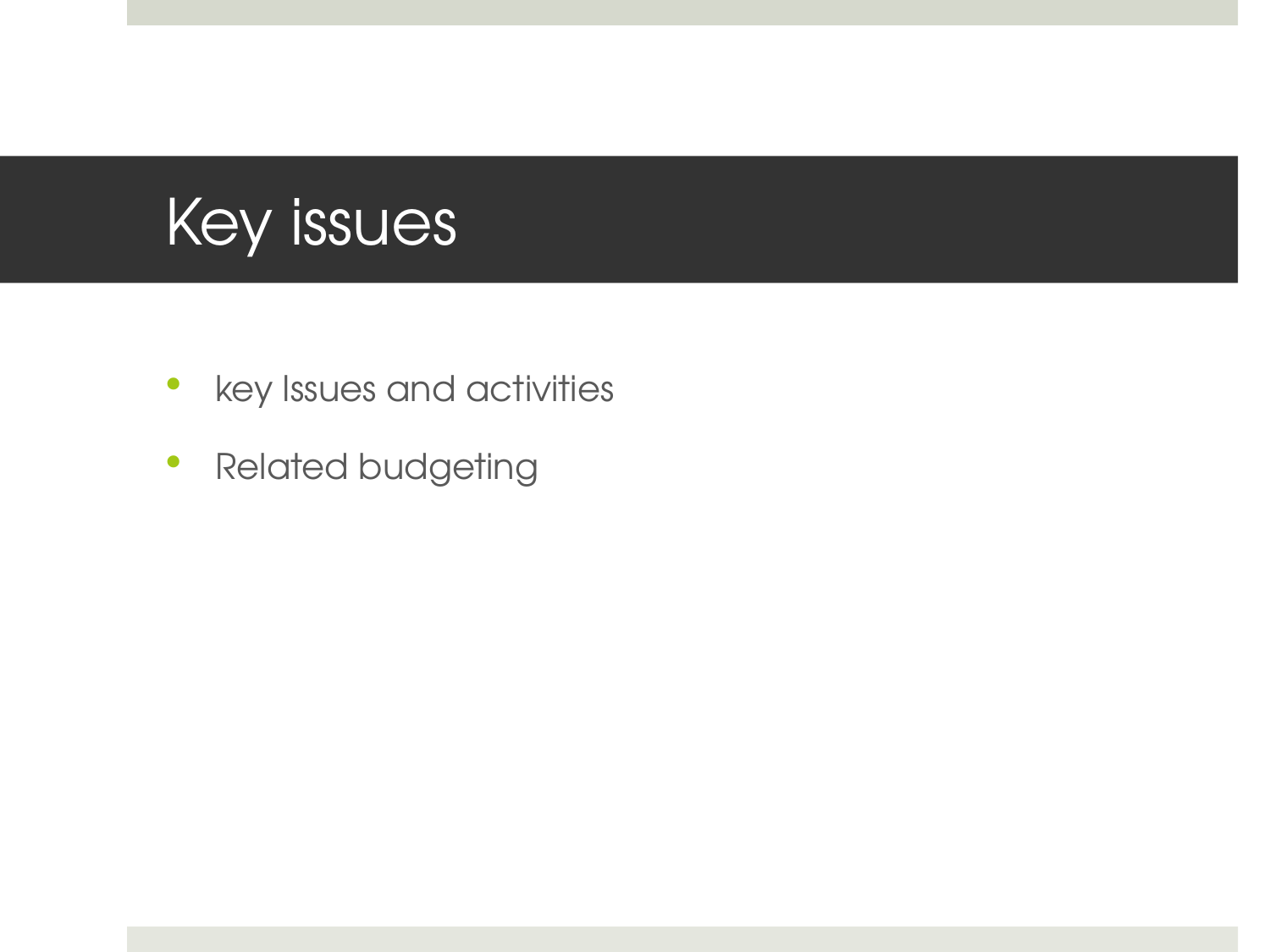

# Key issues
key Issues and activities
Related budgeting